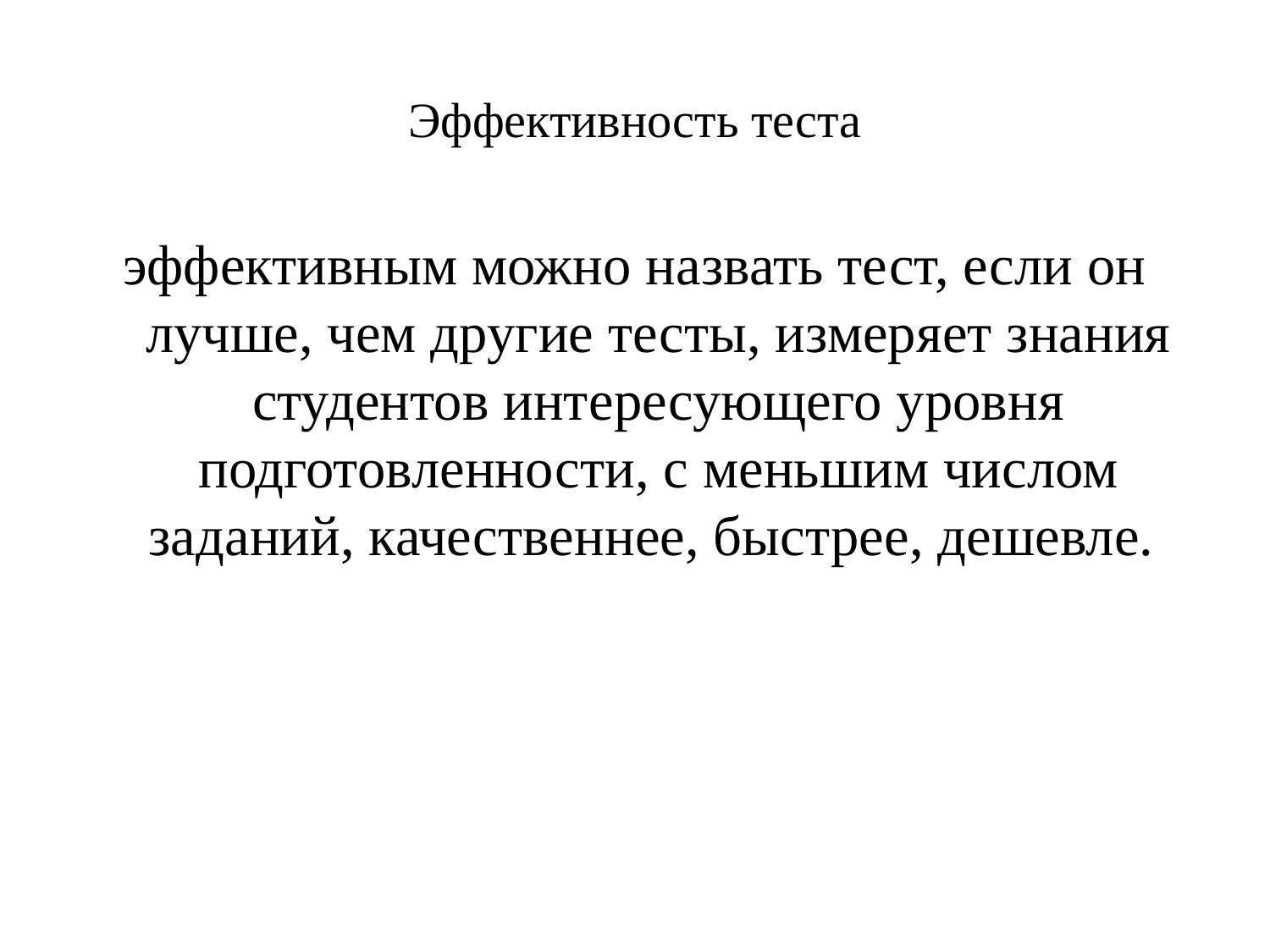

# Эффективность теста
эффективным можно назвать тест, если он лучше, чем другие тесты, измеряет знания студентов интересующего уровня подготовленности, с меньшим числом заданий, качественнее, быстрее, дешевле.